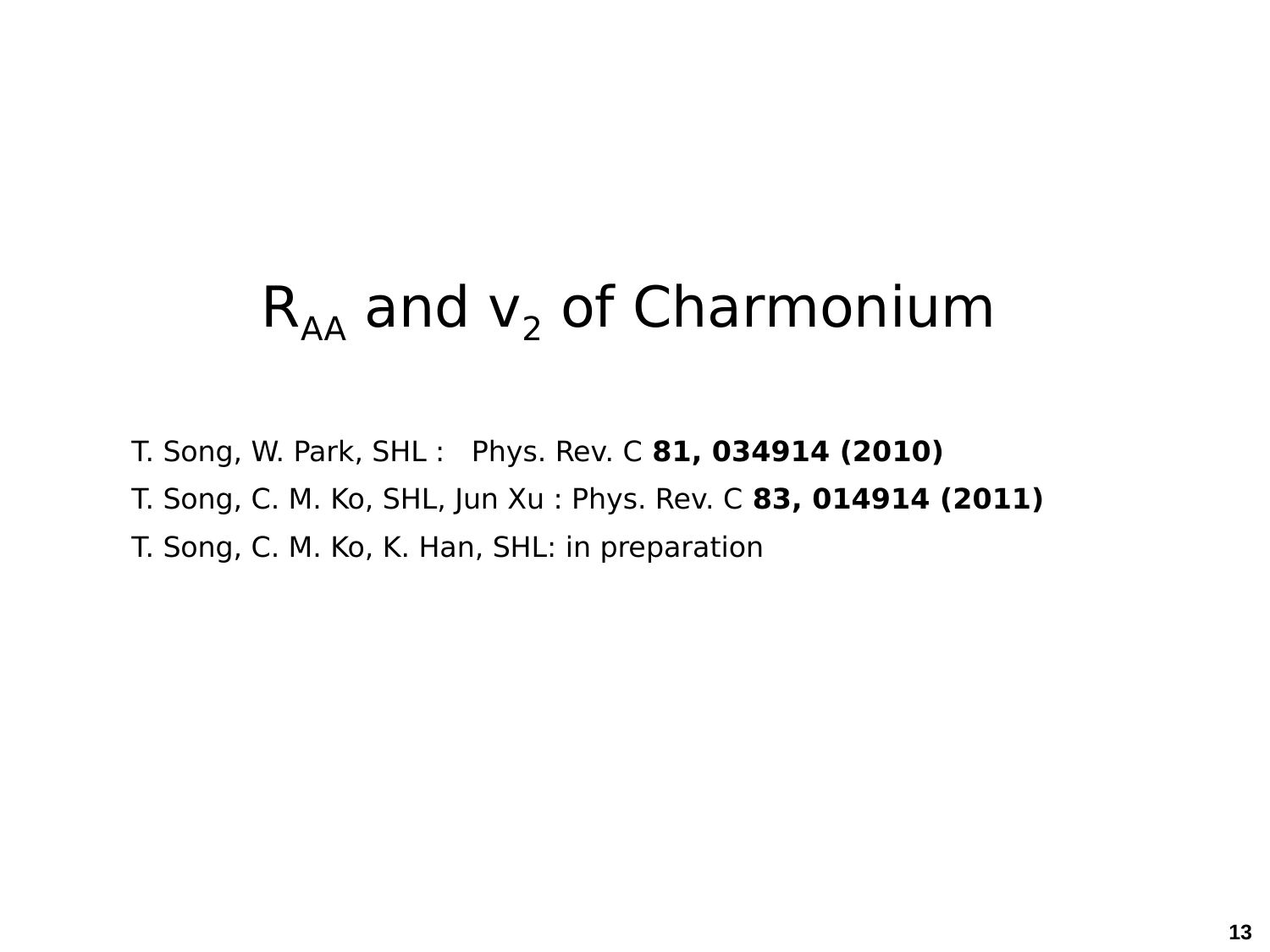

RAA and v2 of Charmonium

T. Song, W. Park, SHL :   Phys. Rev. C 81, 034914 (2010)
T. Song, C. M. Ko, SHL, Jun Xu : Phys. Rev. C 83, 014914 (2011)
T. Song, C. M. Ko, K. Han, SHL: in preparation
13